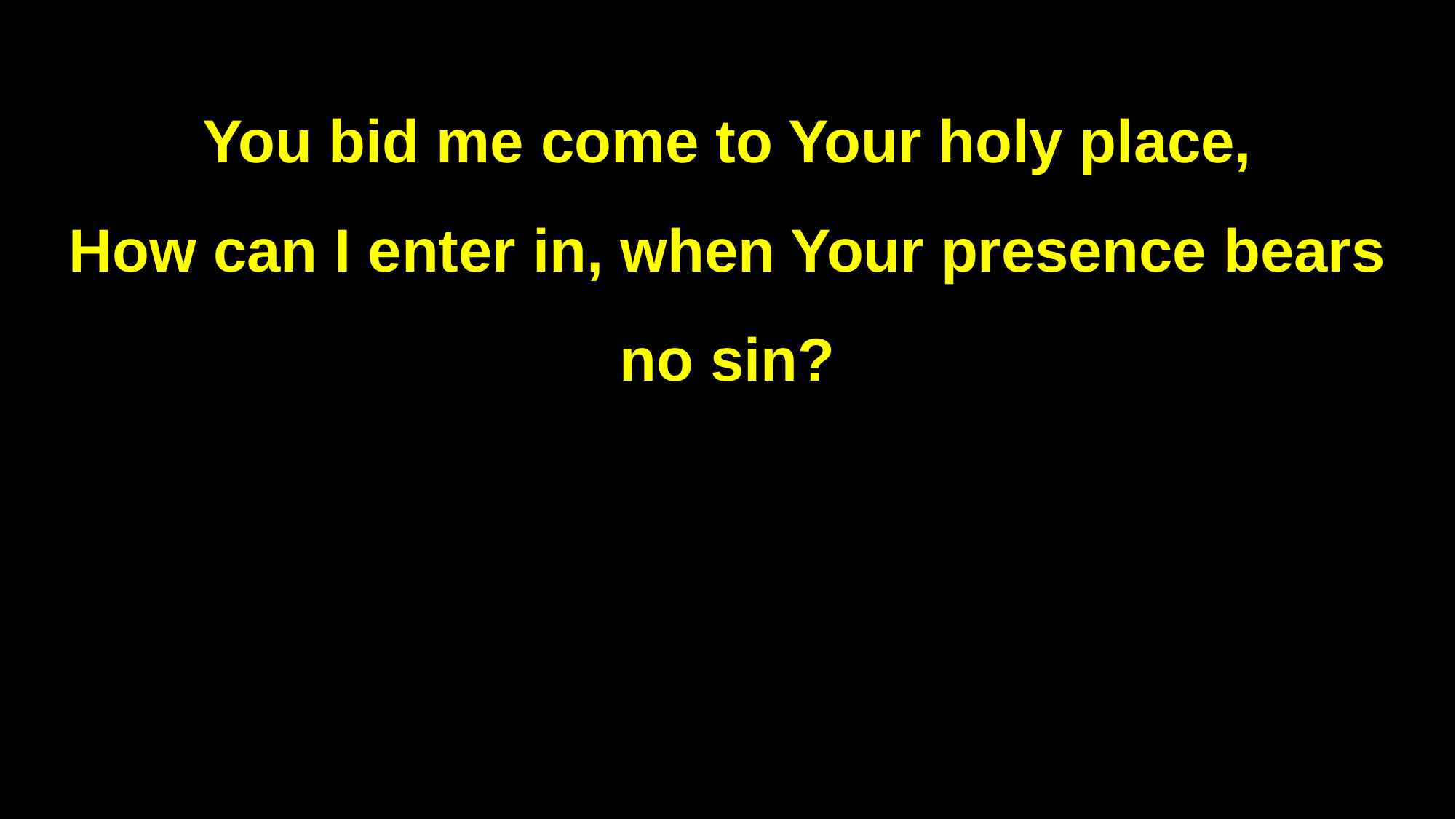

You bid me come to Your holy place,
How can I enter in, when Your presence bears no sin?